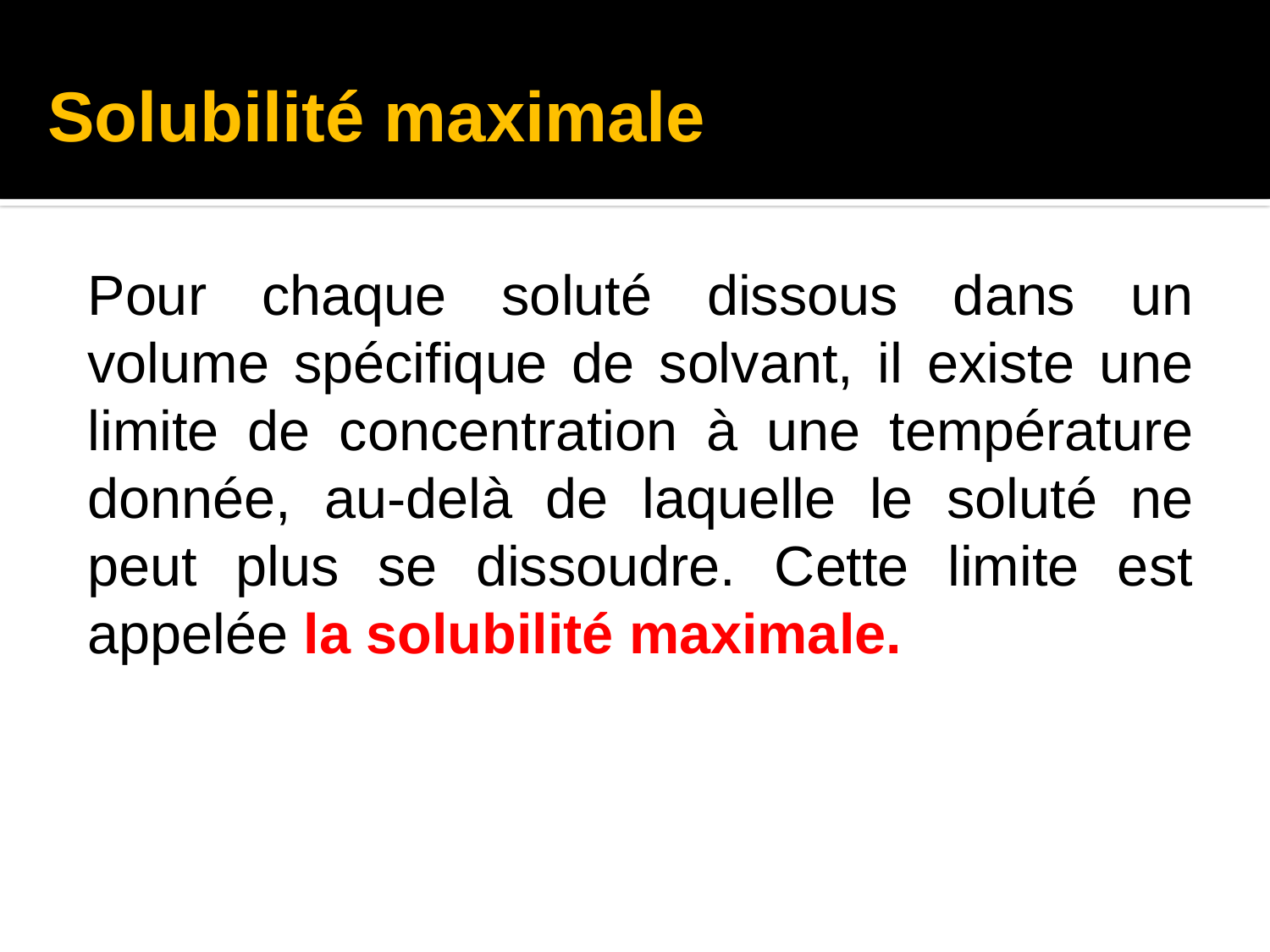

# Solubilité maximale
Pour chaque soluté dissous dans un volume spécifique de solvant, il existe une limite de concentration à une température donnée, au-delà de laquelle le soluté ne peut plus se dissoudre. Cette limite est appelée la solubilité maximale.